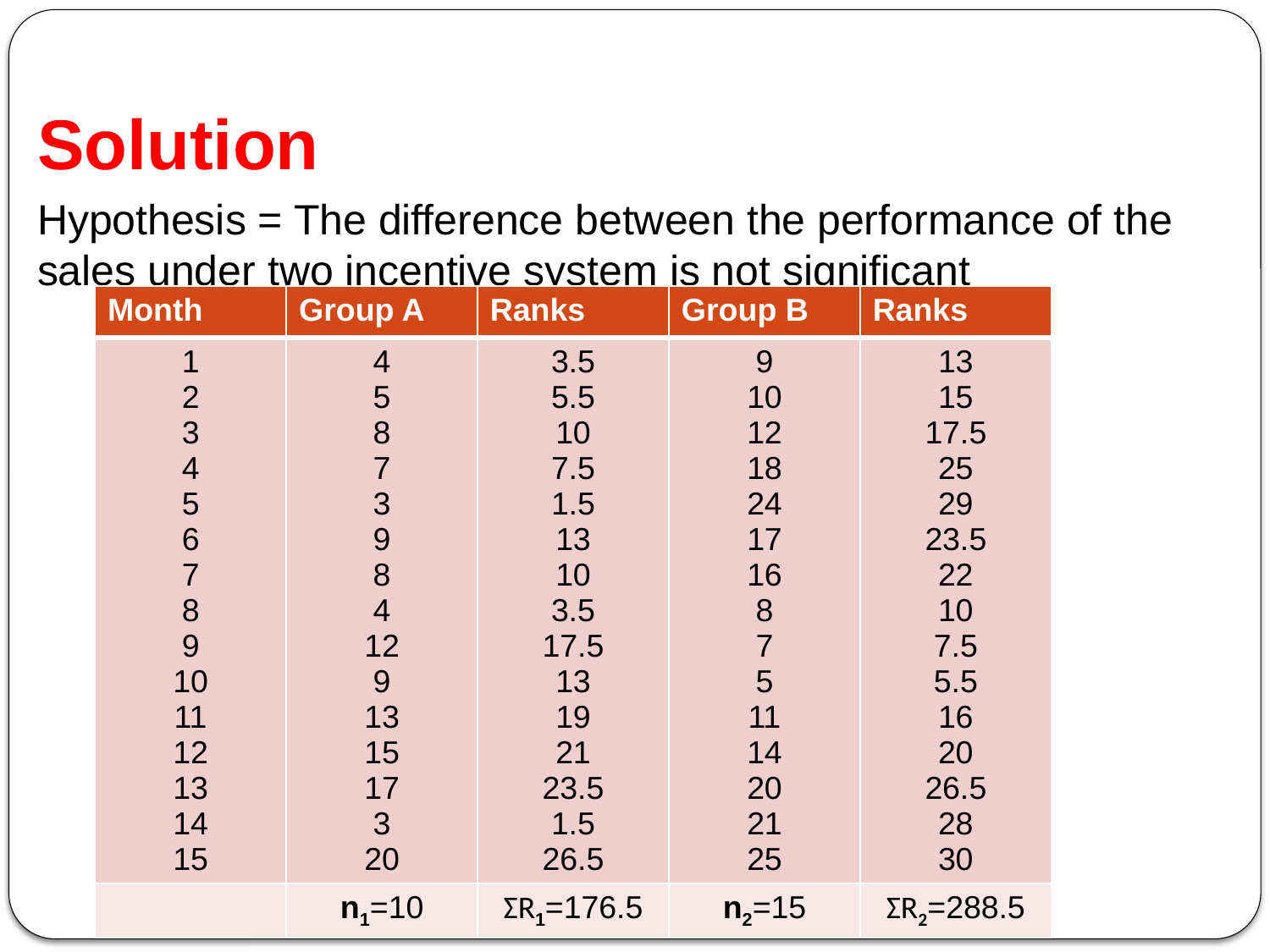

# Solution
Hypothesis = The difference between the performance of the sales under two incentive system is not significant

| Month | Group A | Ranks | Group B | Ranks |
| --- | --- | --- | --- | --- |
| 1 2 3 4 5 6 7 8 9 10 11 12 13 14 15 | 4 5 8 7 3 9 8 4 12 9 13 15 17 3 20 | 3.5 5.5 10 7.5 1.5 13 10 3.5 17.5 13 19 21 23.5 1.5 26.5 | 9 10 12 18 24 17 16 8 7 5 11 14 20 21 25 | 13 15 17.5 25 29 23.5 22 10 7.5 5.5 16 20 26.5 28 30 |
|  | n1=10 | ƩR1=176.5 | n2=15 | ƩR2=288.5 |